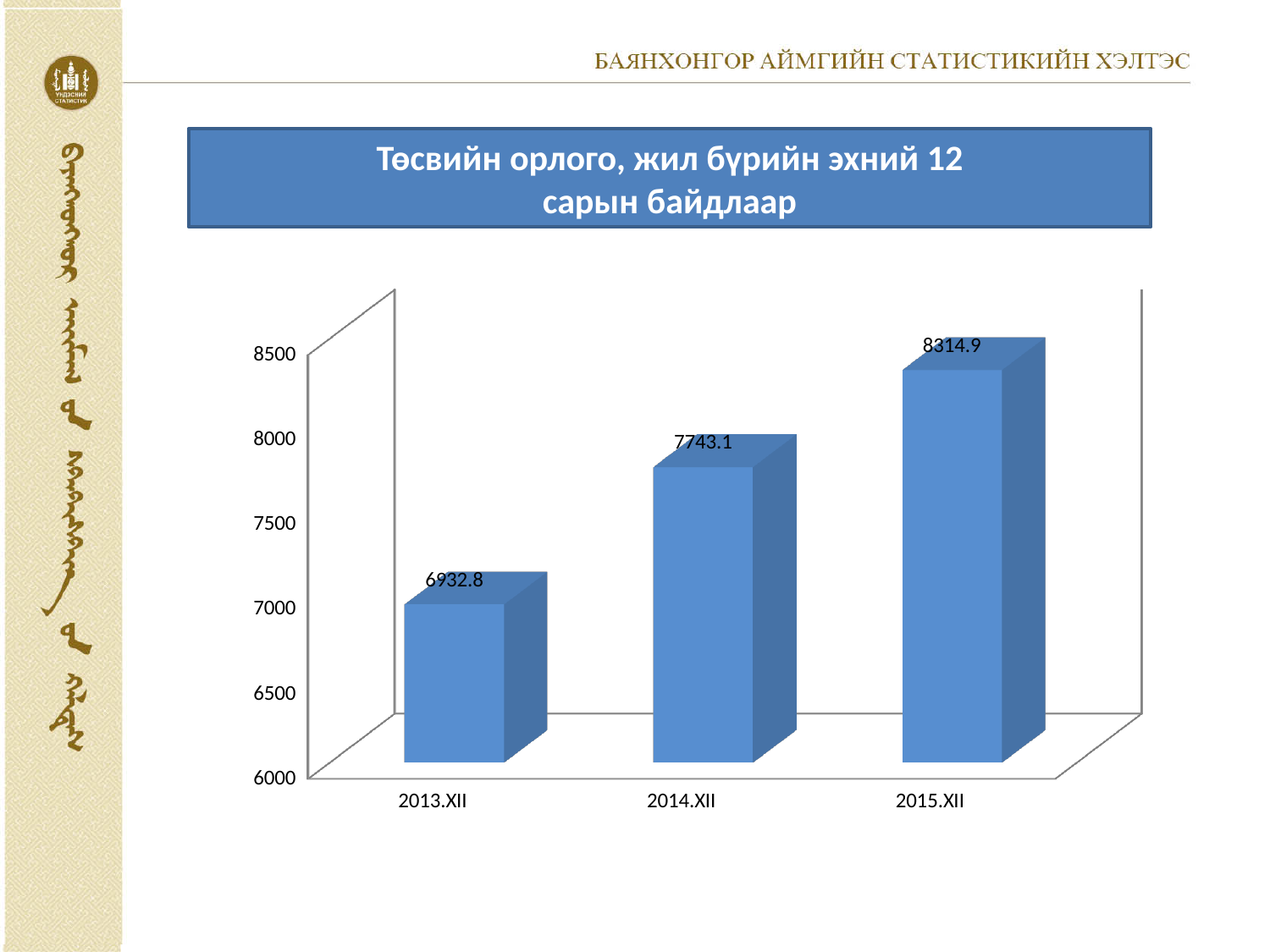

Төсвийн орлого, жил бүрийн эхний 12
сарын байдлаар

[unsupported chart]